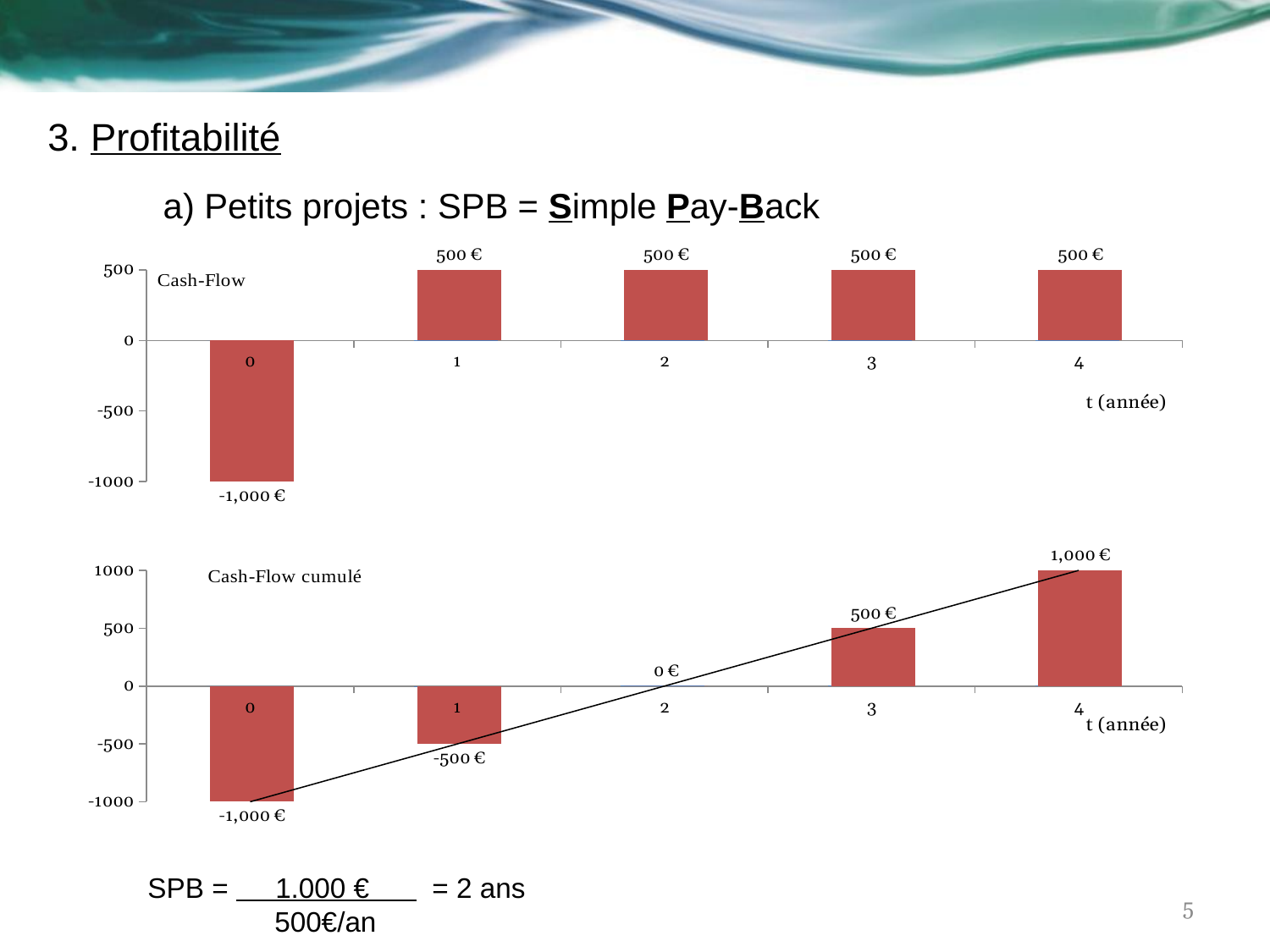

# 3. Profitabilité a) Petits projets : SPB = Simple Pay-Back

### Chart

| Category | Année | Cash-Flow |
|---|---|---|
| 0 | 0.0 | -1000.0 |
| 1 | 1.0 | 500.0 |
| 2 | 2.0 | 500.0 |
| 3 | 3.0 | 500.0 |
| 4 | 4.0 | 500.0 |

### Chart

| Category | Année | Cash-Flow cumulé |
|---|---|---|
| 0 | 0.0 | -1000.0 |
| 1 | 1.0 | -500.0 |
| 2 | 2.0 | 0.0 |
| 3 | 3.0 | 500.0 |
| 4 | 4.0 | 1000.0 |

SPB =      1.000 €      . = 2 ans
	500€/an

5